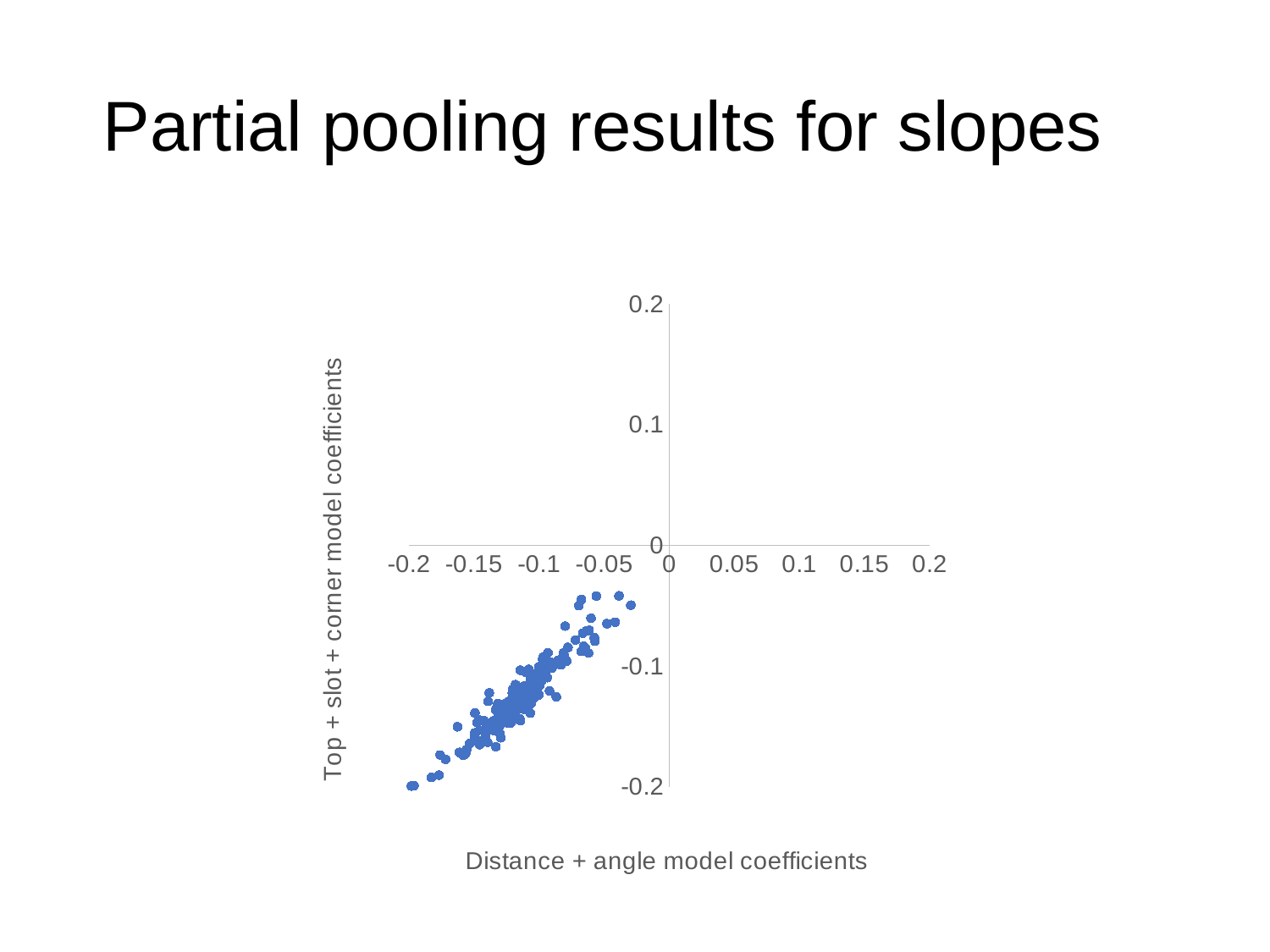

# Partial pooling results for slopes

### Chart

| Category |  |
|---|---|
15